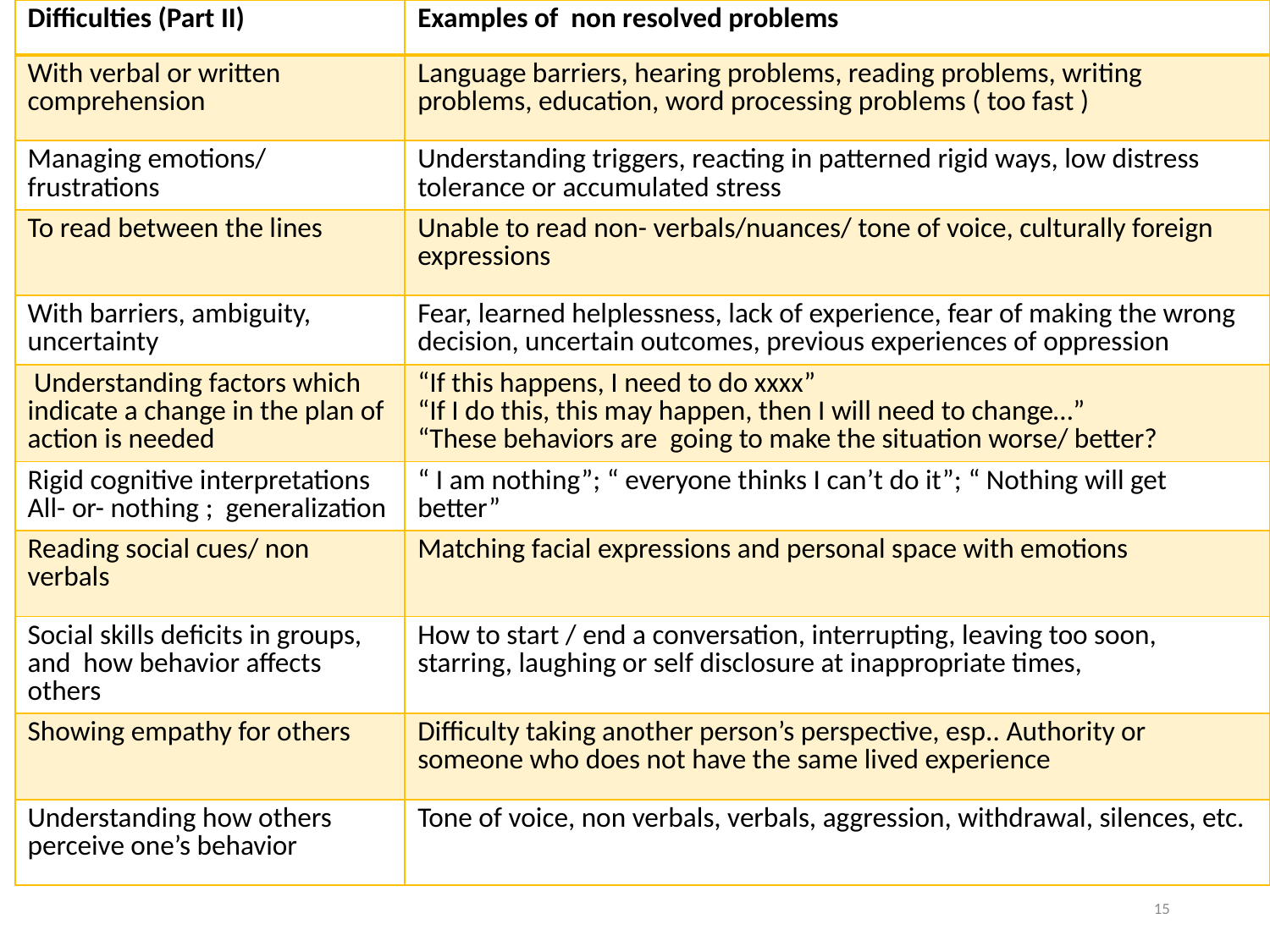

| Difficulties (Part II) | Examples of non resolved problems |
| --- | --- |
| With verbal or written comprehension | Language barriers, hearing problems, reading problems, writing problems, education, word processing problems ( too fast ) |
| Managing emotions/ frustrations | Understanding triggers, reacting in patterned rigid ways, low distress tolerance or accumulated stress |
| To read between the lines | Unable to read non- verbals/nuances/ tone of voice, culturally foreign expressions |
| With barriers, ambiguity, uncertainty | Fear, learned helplessness, lack of experience, fear of making the wrong decision, uncertain outcomes, previous experiences of oppression |
| Understanding factors which indicate a change in the plan of action is needed | “If this happens, I need to do xxxx” “If I do this, this may happen, then I will need to change…” “These behaviors are going to make the situation worse/ better? |
| Rigid cognitive interpretations All- or- nothing ; generalization | “ I am nothing”; “ everyone thinks I can’t do it”; “ Nothing will get better” |
| Reading social cues/ non verbals | Matching facial expressions and personal space with emotions |
| Social skills deficits in groups, and how behavior affects others | How to start / end a conversation, interrupting, leaving too soon, starring, laughing or self disclosure at inappropriate times, |
| Showing empathy for others | Difficulty taking another person’s perspective, esp.. Authority or someone who does not have the same lived experience |
| Understanding how others perceive one’s behavior | Tone of voice, non verbals, verbals, aggression, withdrawal, silences, etc. |
15